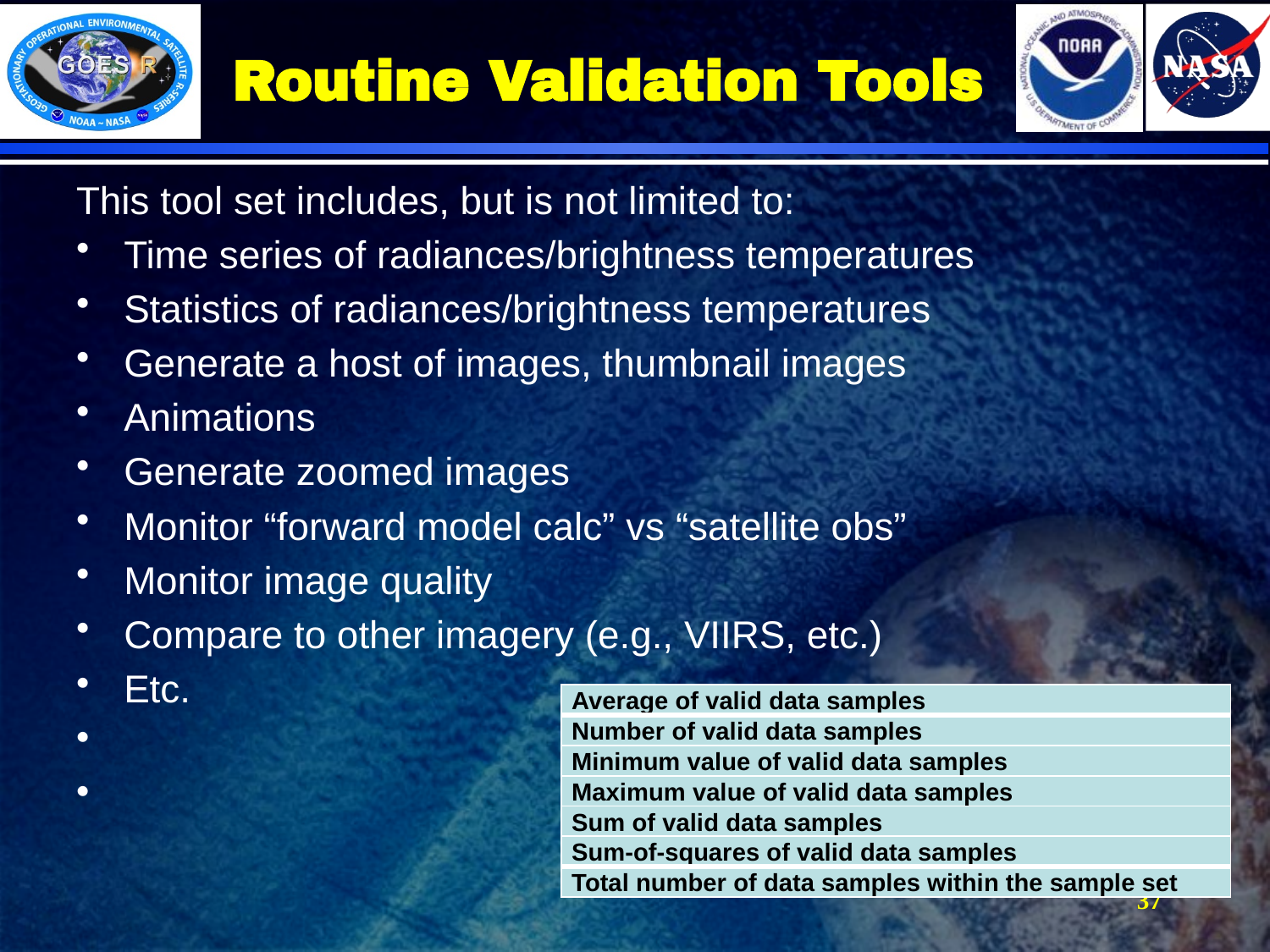

# Routine Validation Tools
This tool set includes, but is not limited to:
Time series of radiances/brightness temperatures
Statistics of radiances/brightness temperatures
Generate a host of images, thumbnail images
Animations
Generate zoomed images
Monitor “forward model calc” vs “satellite obs”
Monitor image quality
Compare to other imagery (e.g., VIIRS, etc.)
Etc.

| Average of valid data samples |
| --- |
| Number of valid data samples |
| Minimum value of valid data samples |
| Maximum value of valid data samples |
| Sum of valid data samples |
| Sum-of-squares of valid data samples |
| Total number of data samples within the sample set |
37